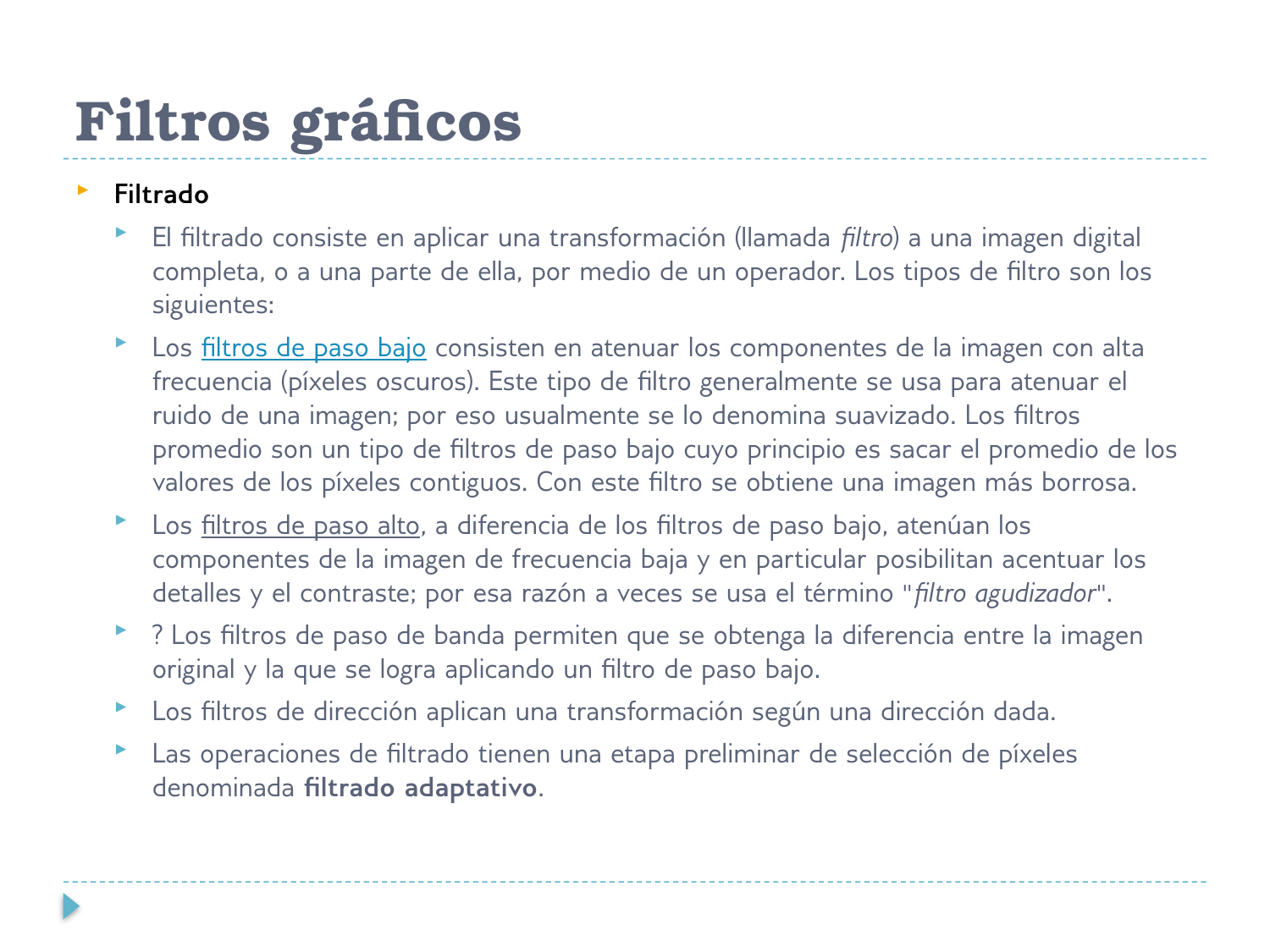

# Filtros gráficos
Filtrado
El filtrado consiste en aplicar una transformación (llamada filtro) a una imagen digital completa, o a una parte de ella, por medio de un operador. Los tipos de filtro son los siguientes:
Los filtros de paso bajo consisten en atenuar los componentes de la imagen con alta frecuencia (píxeles oscuros). Este tipo de filtro generalmente se usa para atenuar el ruido de una imagen; por eso usualmente se lo denomina suavizado. Los filtros promedio son un tipo de filtros de paso bajo cuyo principio es sacar el promedio de los valores de los píxeles contiguos. Con este filtro se obtiene una imagen más borrosa.
Los filtros de paso alto, a diferencia de los filtros de paso bajo, atenúan los componentes de la imagen de frecuencia baja y en particular posibilitan acentuar los detalles y el contraste; por esa razón a veces se usa el término "filtro agudizador".
? Los filtros de paso de banda permiten que se obtenga la diferencia entre la imagen original y la que se logra aplicando un filtro de paso bajo.
Los filtros de dirección aplican una transformación según una dirección dada.
Las operaciones de filtrado tienen una etapa preliminar de selección de píxeles denominada filtrado adaptativo.